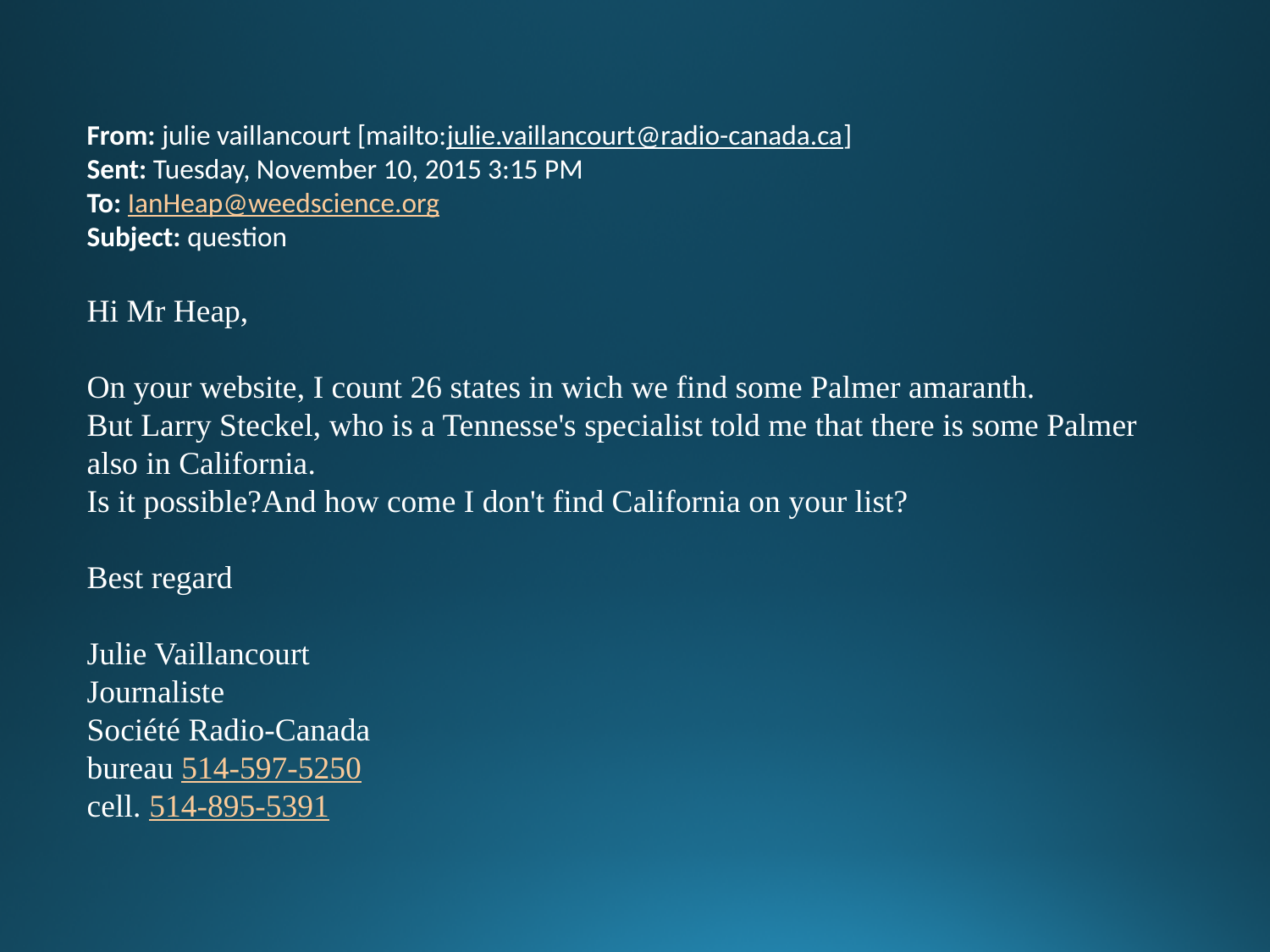

From: julie vaillancourt [mailto:julie.vaillancourt@radio-canada.ca]
Sent: Tuesday, November 10, 2015 3:15 PM
To: IanHeap@weedscience.org
Subject: question

Hi Mr Heap,

On your website, I count 26 states in wich we find some Palmer amaranth.
But Larry Steckel, who is a Tennesse's specialist told me that there is some Palmer also in California.
Is it possible?And how come I don't find California on your list?

Best regard
Julie Vaillancourt
Journaliste
Société Radio-Canada
bureau 514-597-5250
cell. 514-895-5391